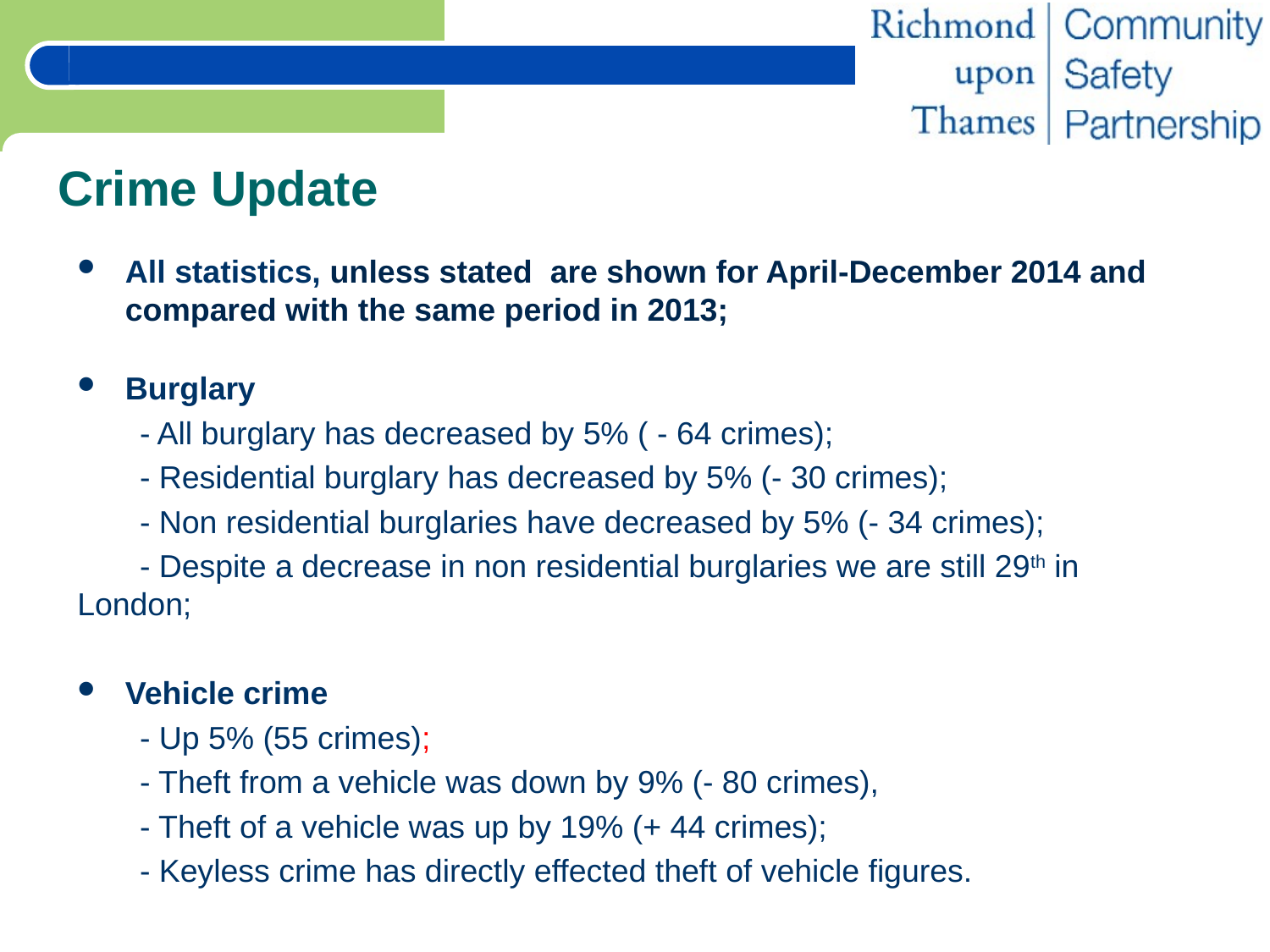

# Crime Update

All statistics, unless stated  are shown for April-December 2014 and compared with the same period in 2013;

Burglary
       - All burglary has decreased by 5% ( - 64 crimes);
       - Residential burglary has decreased by 5% (- 30 crimes);
       - Non residential burglaries have decreased by 5% (- 34 crimes);
       - Despite a decrease in non residential burglaries we are still 29th in London;

Vehicle crime
       - Up 5% (55 crimes);
       - Theft from a vehicle was down by 9% (- 80 crimes),
       - Theft of a vehicle was up by 19% (+ 44 crimes);
       - Keyless crime has directly effected theft of vehicle figures.